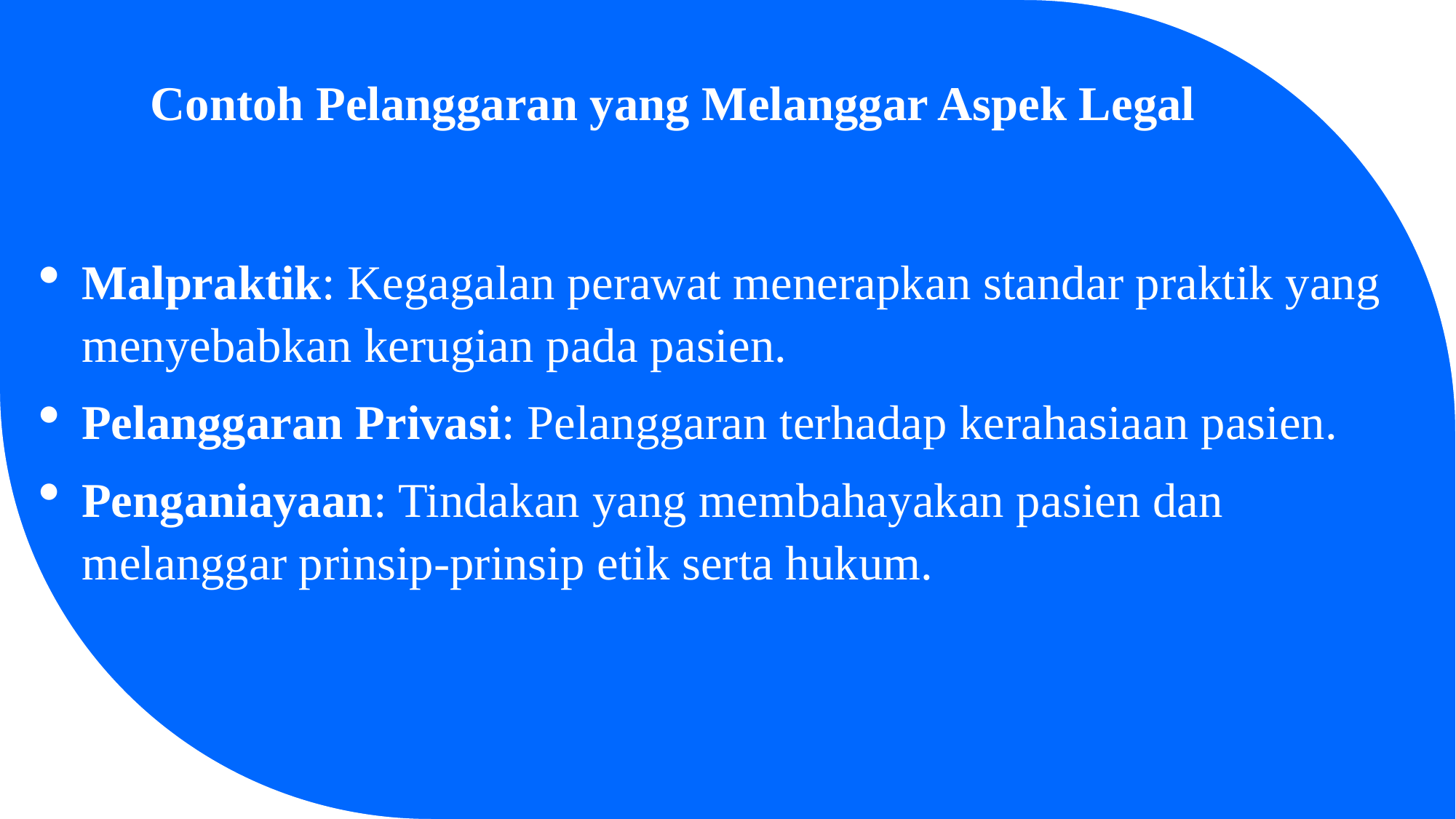

# Contoh Pelanggaran yang Melanggar Aspek Legal
Malpraktik: Kegagalan perawat menerapkan standar praktik yang menyebabkan kerugian pada pasien.
Pelanggaran Privasi: Pelanggaran terhadap kerahasiaan pasien.
Penganiayaan: Tindakan yang membahayakan pasien dan melanggar prinsip-prinsip etik serta hukum.